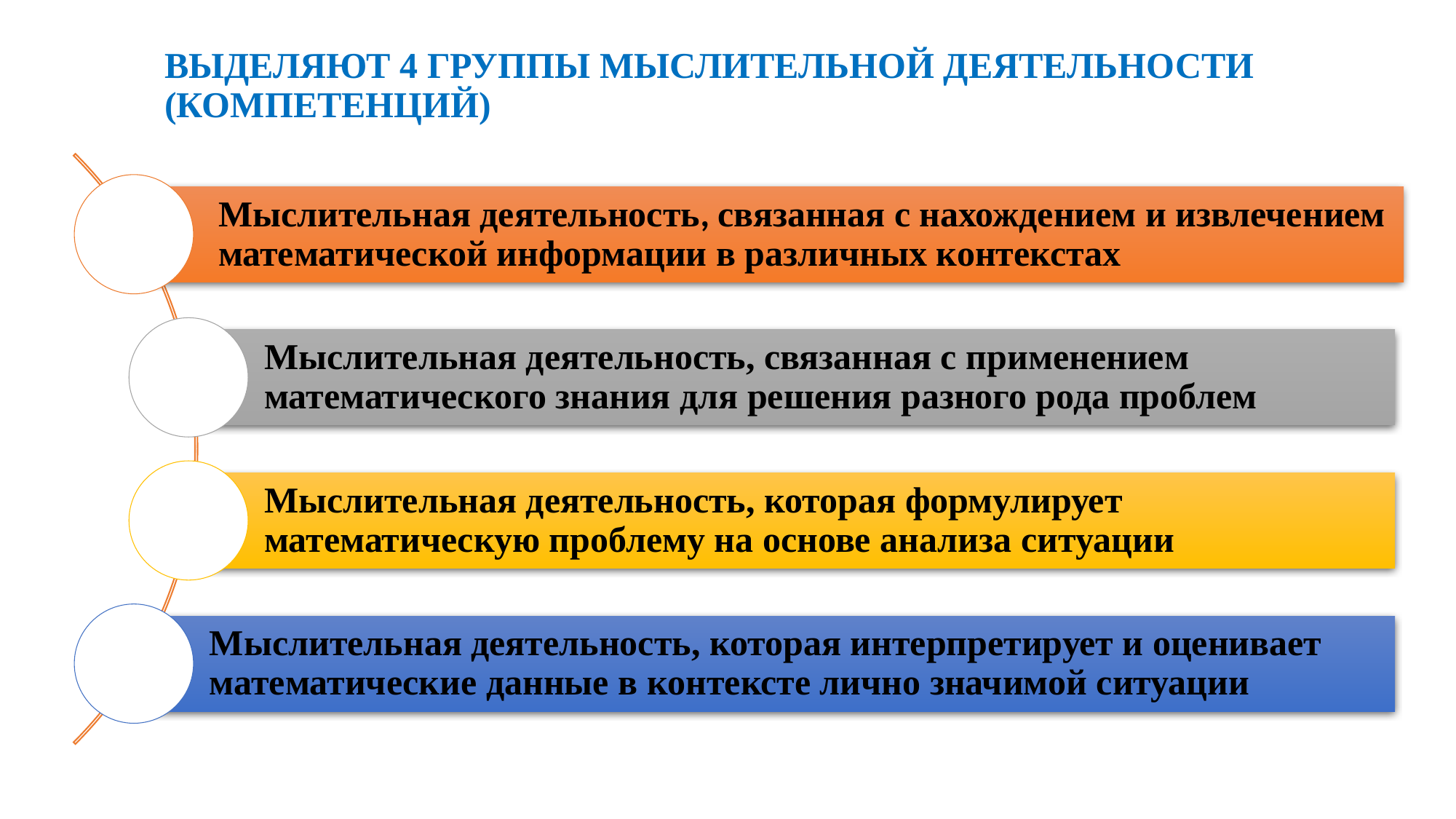

# Выделяют 4 группы мыслительной деятельности (компетенций)
Мыслительная деятельность, связанная с нахождением и извлечением математической информации в различных контекстах
Мыслительная деятельность, связанная с применением математического знания для решения разного рода проблем
Мыслительная деятельность, которая формулирует математическую проблему на основе анализа ситуации
Мыслительная деятельность, которая интерпретирует и оценивает математические данные в контексте лично значимой ситуации